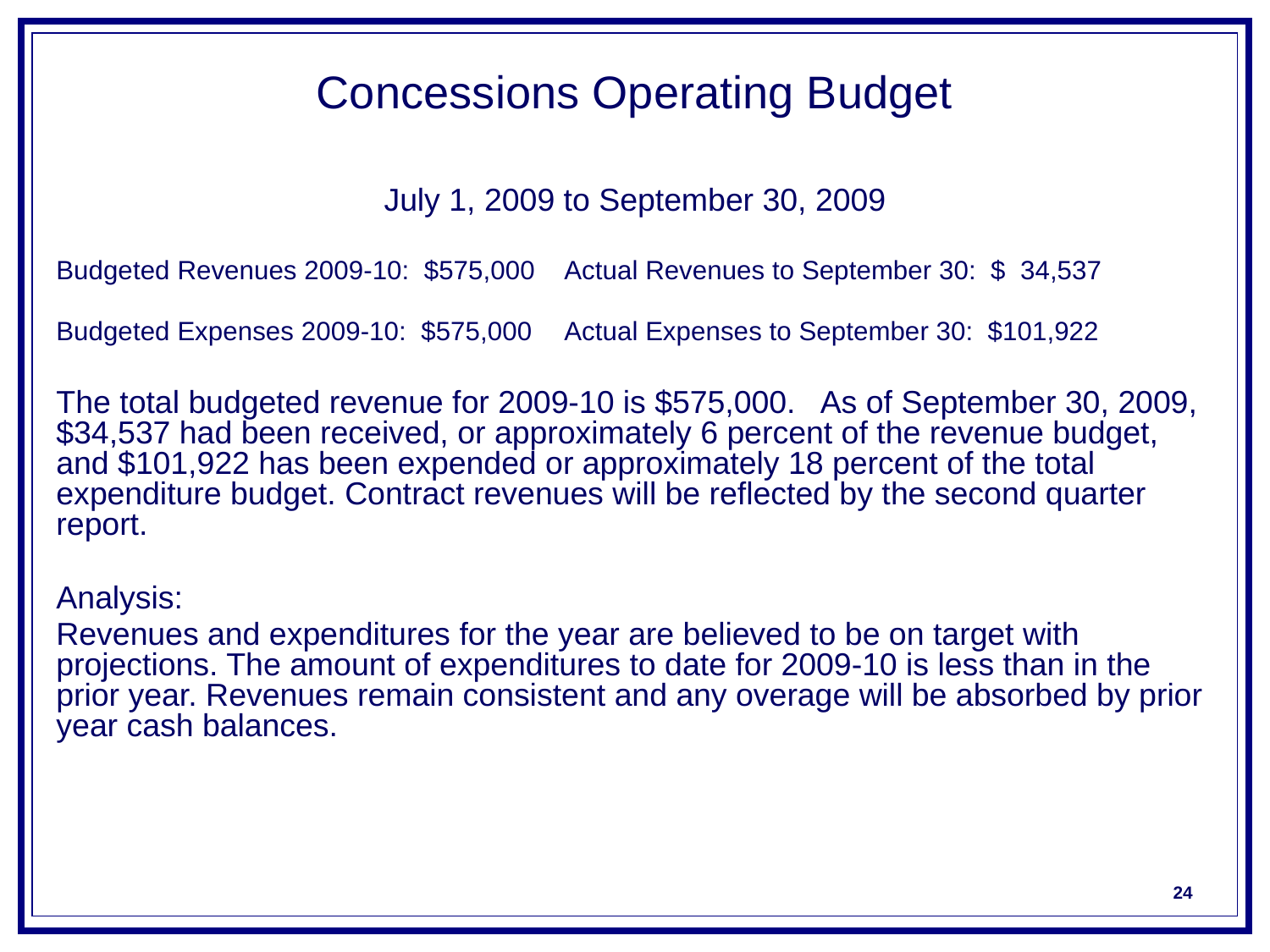

# Concessions Operating Budget

July 1, 2009 to September 30, 2009

Budgeted Revenues 2009-10:  $575,000   	Actual Revenues to September 30:  $  34,537

Budgeted Expenses 2009-10:  $575,000	Actual Expenses to September 30:  $101,922

The total budgeted revenue for 2009-10 is $575,000.   As of September 30, 2009, $34,537 had been received, or approximately 6 percent of the revenue budget, and $101,922 has been expended or approximately 18 percent of the total expenditure budget. Contract revenues will be reflected by the second quarter report.

Analysis:
Revenues and expenditures for the year are believed to be on target with projections. The amount of expenditures to date for 2009-10 is less than in the prior year. Revenues remain consistent and any overage will be absorbed by prior year cash balances.
24